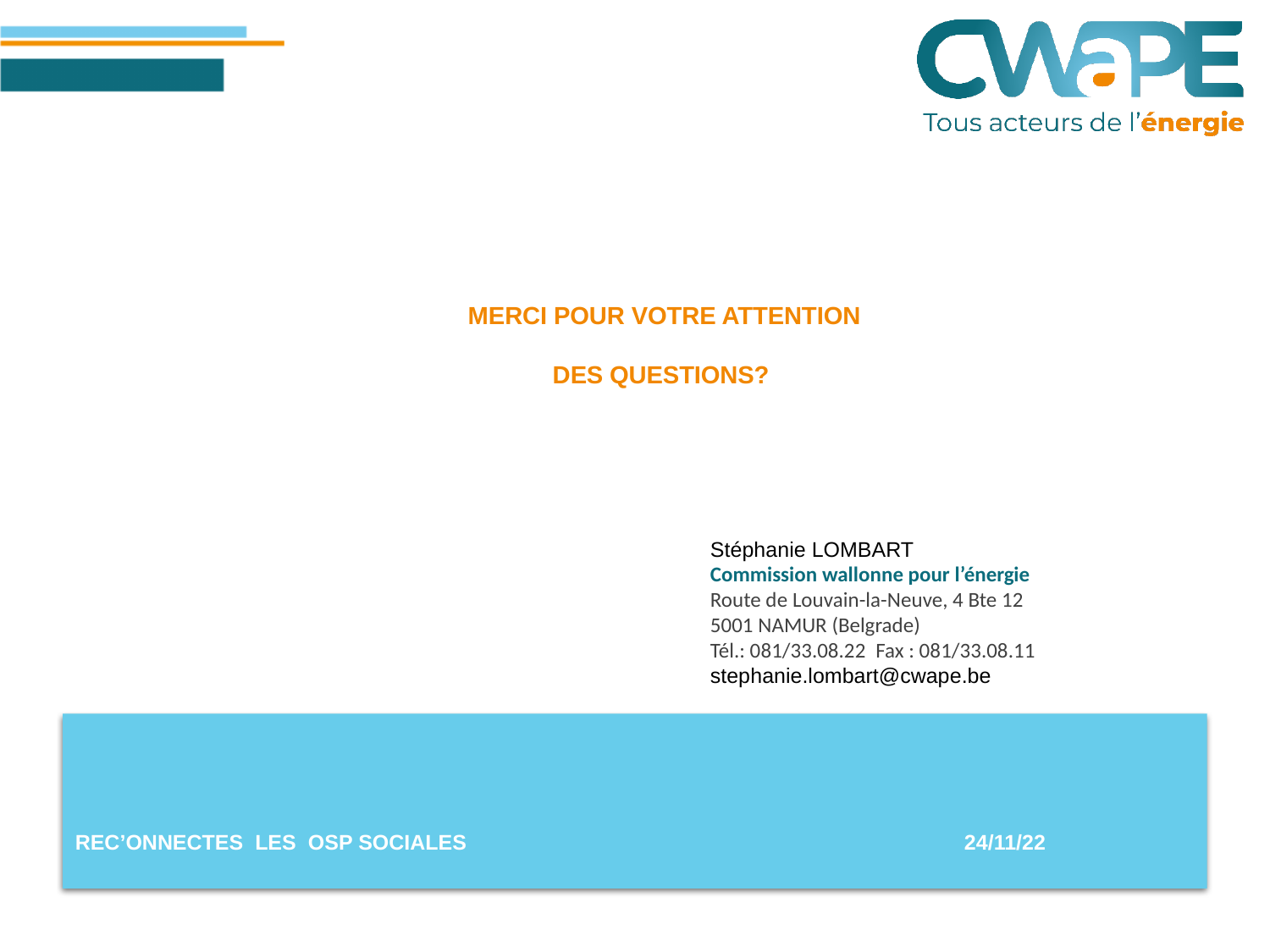

# Merci pour votre attention Des QUESTIONS?
Stéphanie LOMBART
Commission wallonne pour l’énergie
Route de Louvain-la-Neuve, 4 Bte 12
5001 NAMUR (Belgrade)
Tél.: 081/33.08.22  Fax : 081/33.08.11
stephanie.lombart@cwape.be